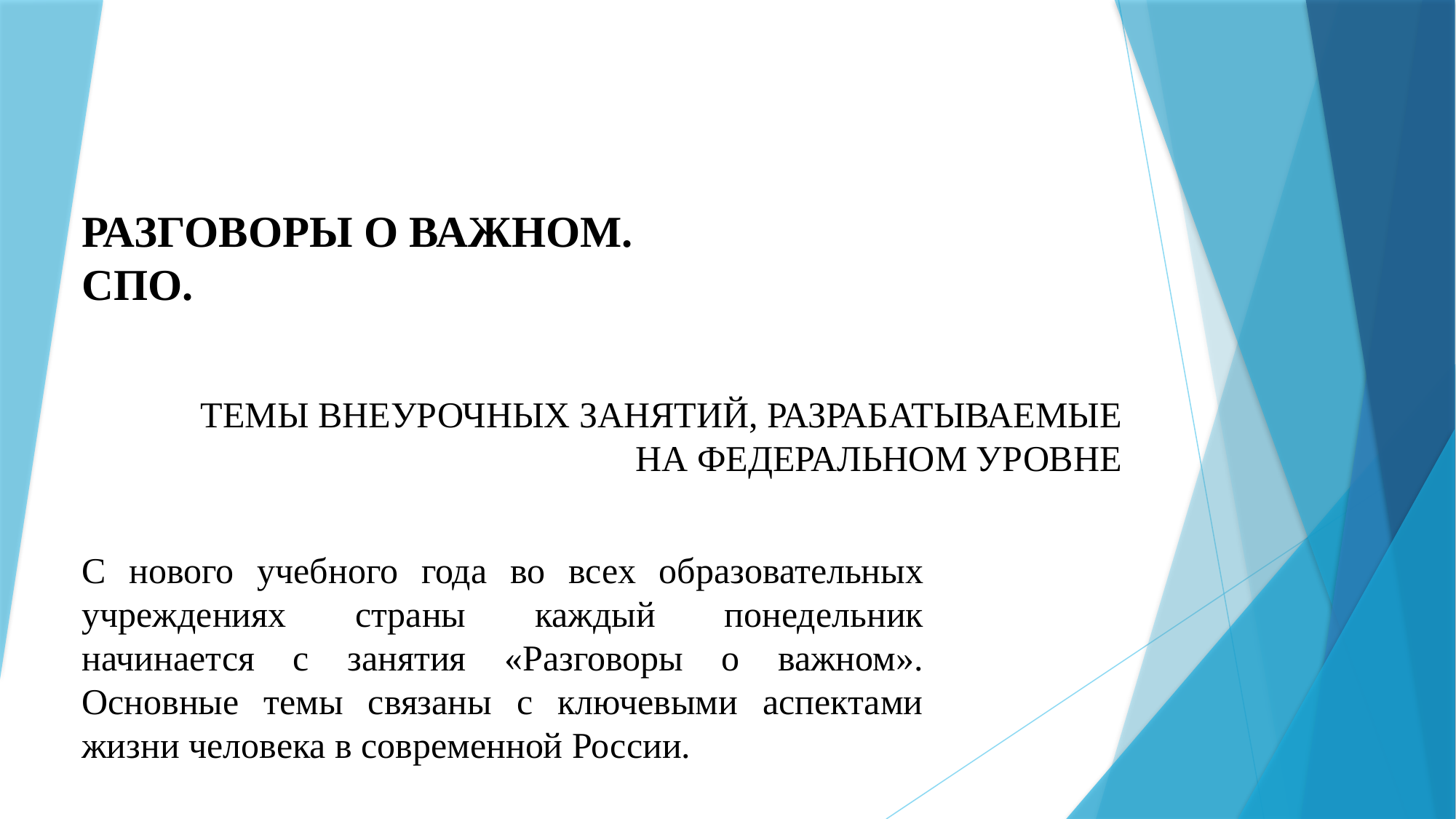

# РАЗГОВОРЫ О ВАЖНОМ. СПО.
ТЕМЫ ВНЕУРОЧНЫХ ЗАНЯТИЙ, РАЗРАБАТЫВАЕМЫЕ НА ФЕДЕРАЛЬНОМ УРОВНЕ
С нового учебного года во всех образовательных учреждениях страны каждый понедельник начинается с занятия «Разговоры о важном». Основные темы связаны с ключевыми аспектами жизни человека в современной России.